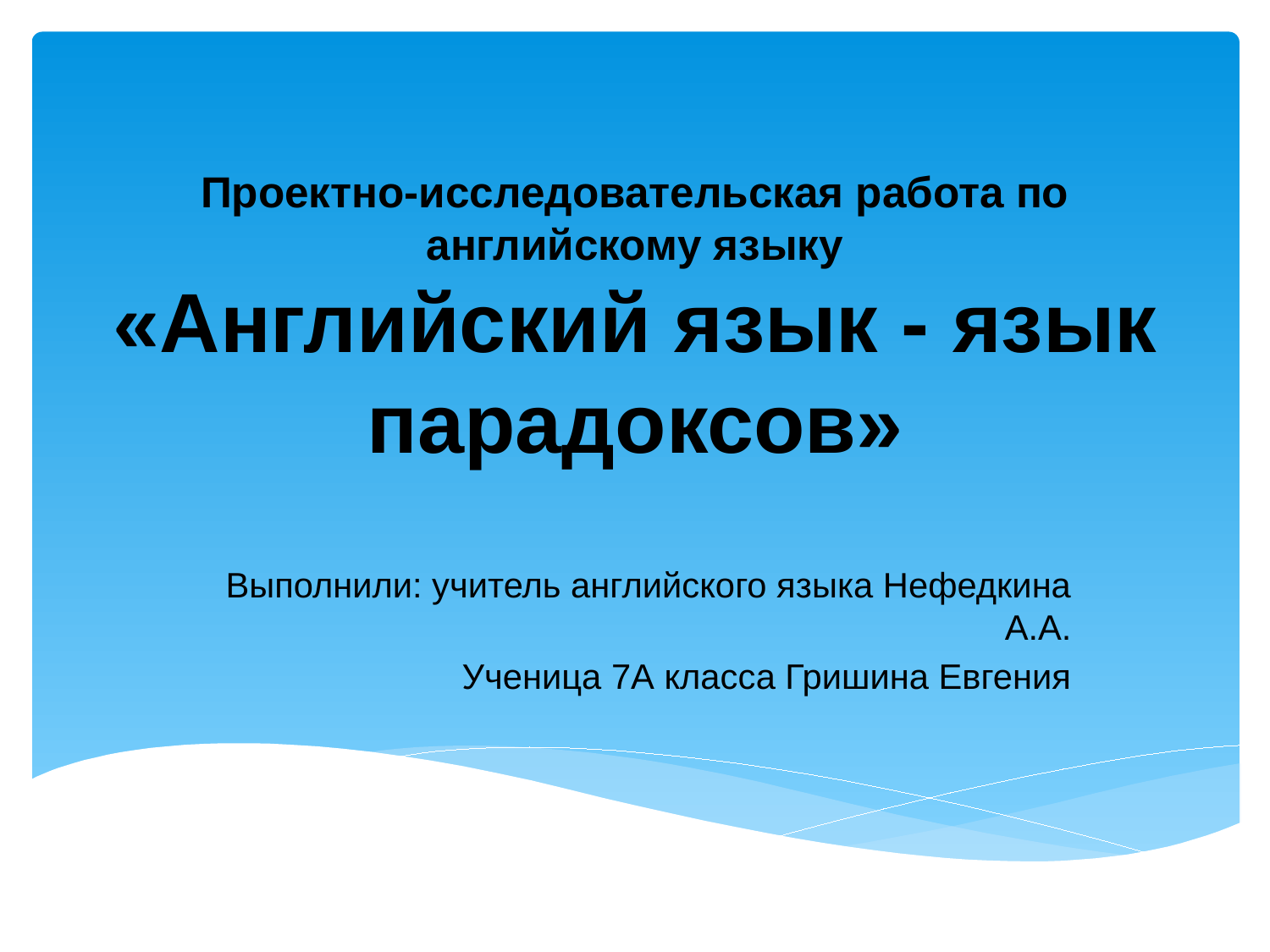

# Проектно-исследовательская работа по английскому языку «Английский язык - язык парадоксов»
Выполнили: учитель английского языка Нефедкина А.А.
Ученица 7А класса Гришина Евгения